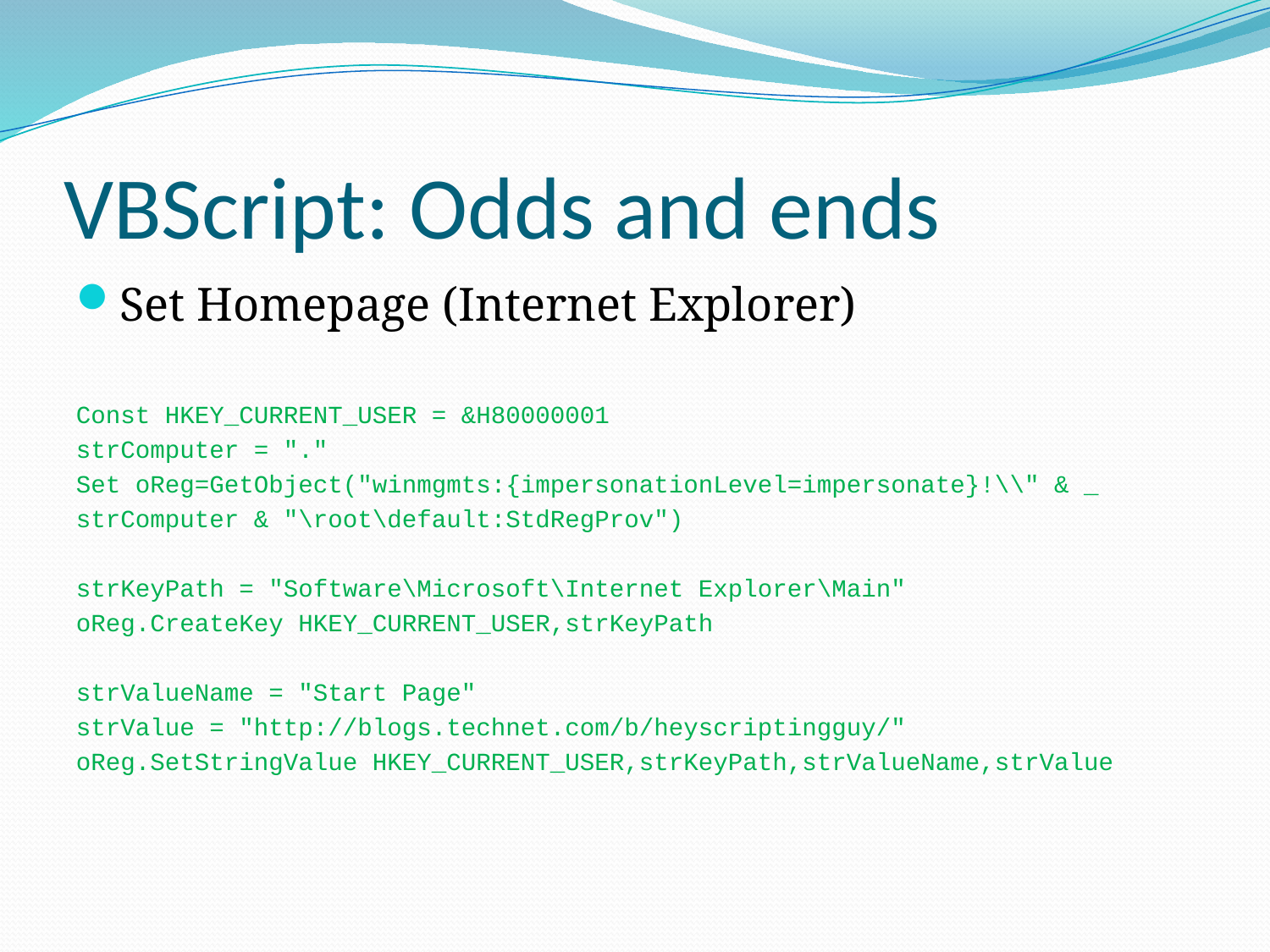

# VBScript: Odds and ends
Set Homepage (Internet Explorer)

Const HKEY_CURRENT_USER = &H80000001
strComputer = "."
Set oReg=GetObject("winmgmts:{impersonationLevel=impersonate}!\\" & _
strComputer & "\root\default:StdRegProv")

strKeyPath = "Software\Microsoft\Internet Explorer\Main"
oReg.CreateKey HKEY_CURRENT_USER,strKeyPath

strValueName = "Start Page"
strValue = "http://blogs.technet.com/b/heyscriptingguy/"
oReg.SetStringValue HKEY_CURRENT_USER,strKeyPath,strValueName,strValue